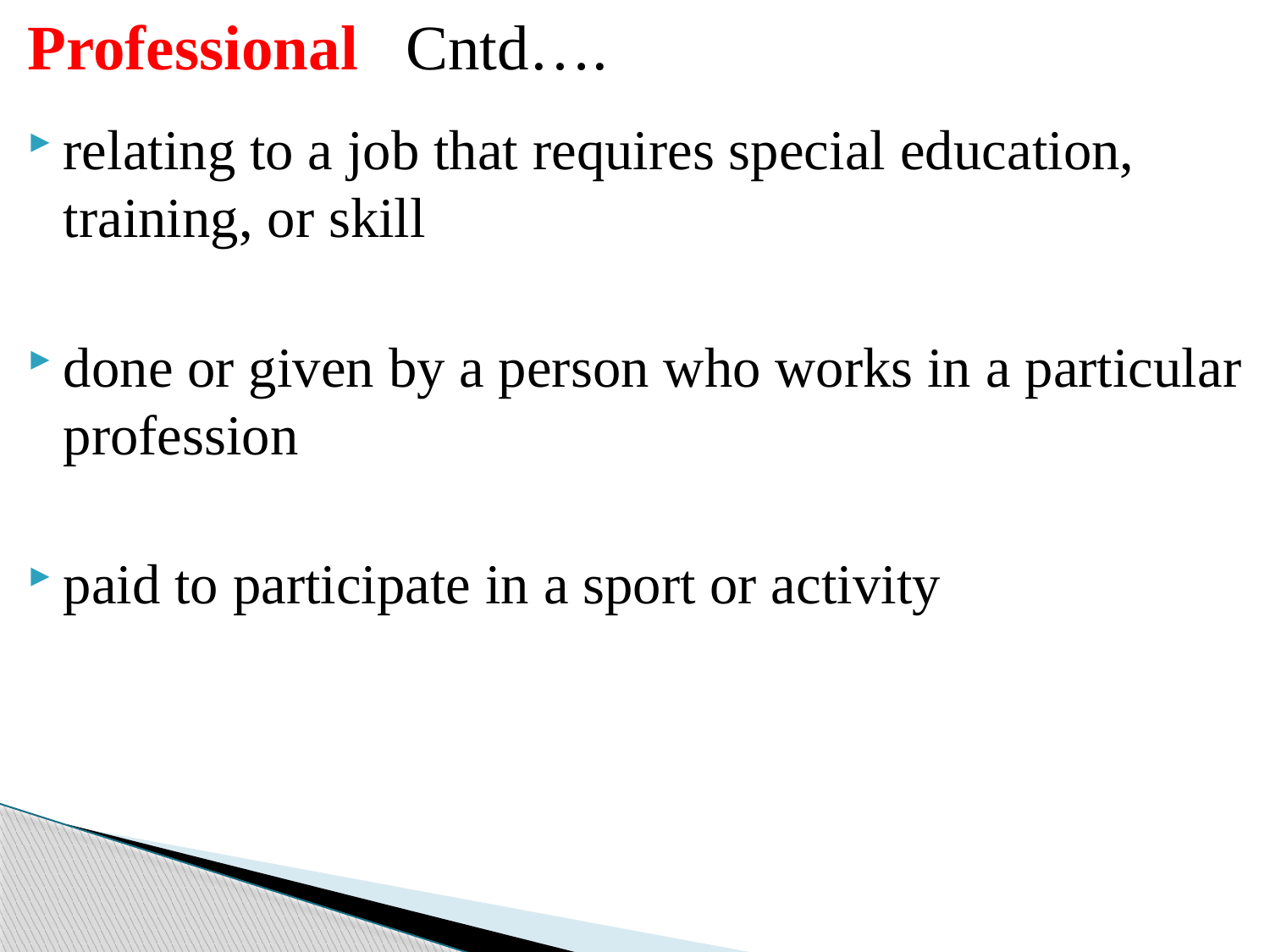

Professional   Cntd….

relating to a job that requires special education, training, or skill

done or given by a person who works in a particular profession

paid to participate in a sport or activity